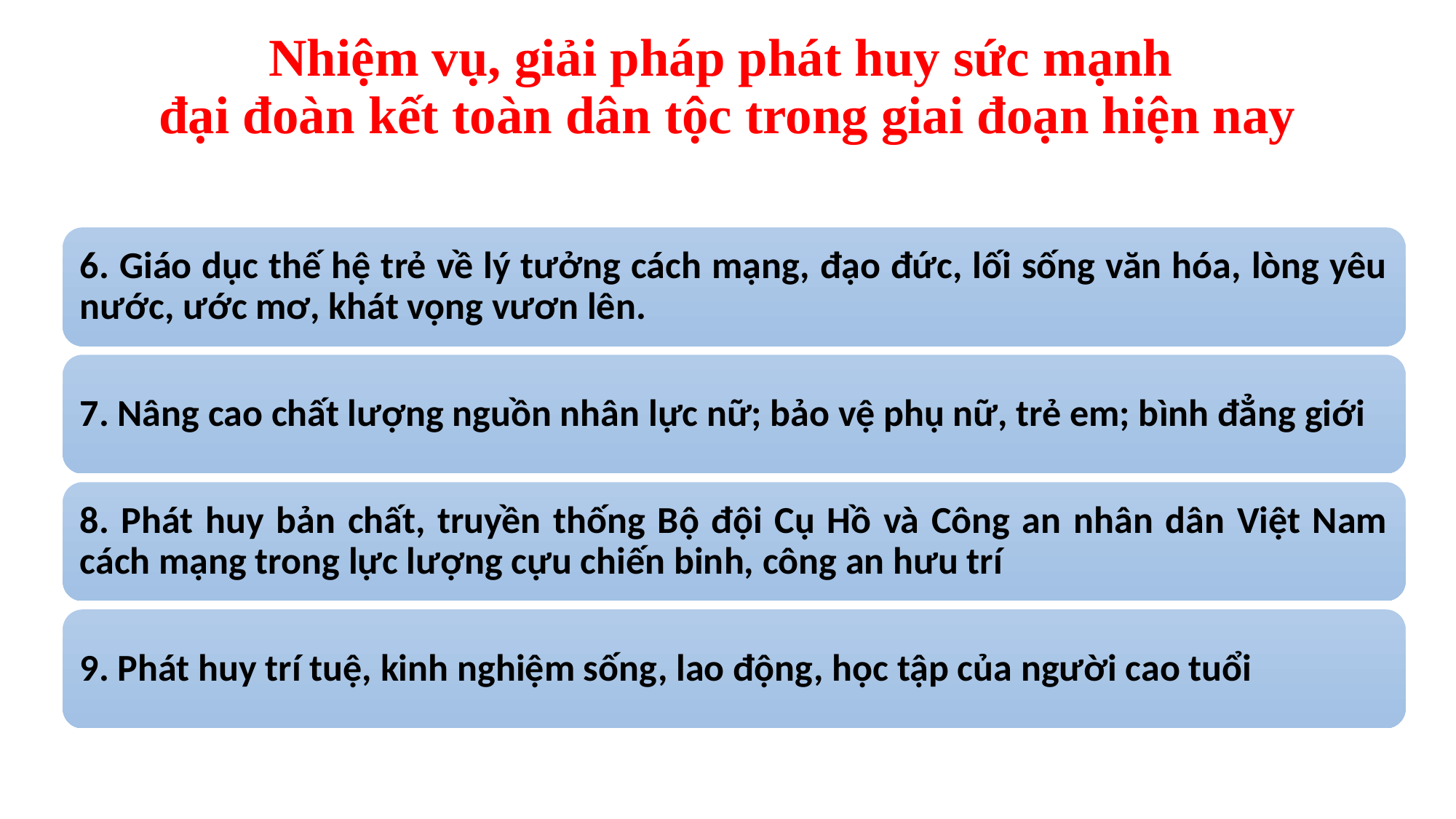

# Nhiệm vụ, giải pháp phát huy sức mạnh đại đoàn kết toàn dân tộc trong giai đoạn hiện nay
6. Giáo dục thế hệ trẻ về lý tưởng cách mạng, đạo đức, lối sống văn hóa, lòng yêu nước, ước mơ, khát vọng vươn lên.
7. Nâng cao chất lượng nguồn nhân lực nữ; bảo vệ phụ nữ, trẻ em; bình đẳng giới
8. Phát huy bản chất, truyền thống Bộ đội Cụ Hồ và Công an nhân dân Việt Nam cách mạng trong lực lượng cựu chiến binh, công an hưu trí
9. Phát huy trí tuệ, kinh nghiệm sống, lao động, học tập của người cao tuổi